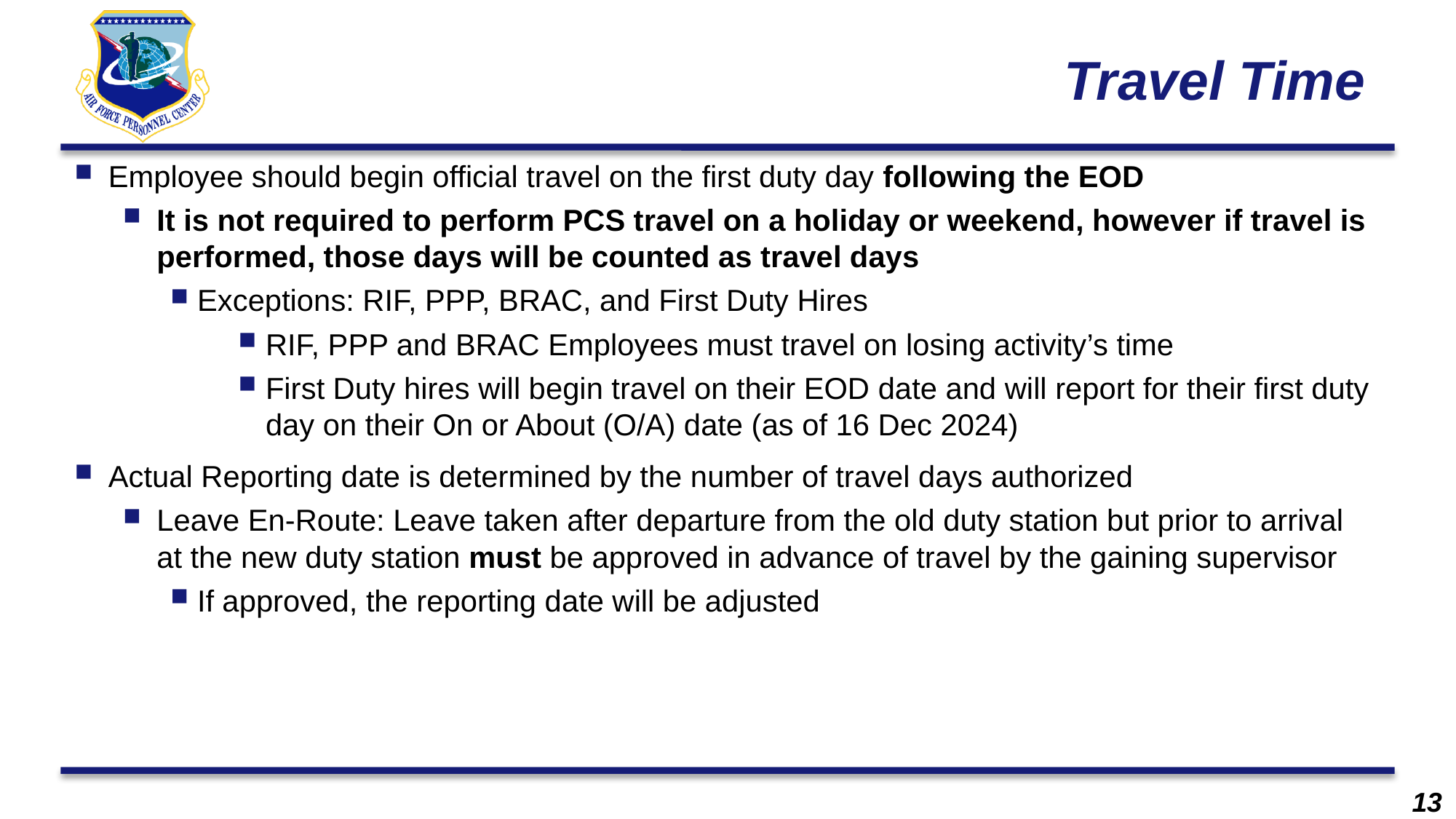

# Travel Time
Employee should begin official travel on the first duty day following the EOD
It is not required to perform PCS travel on a holiday or weekend, however if travel is performed, those days will be counted as travel days
Exceptions: RIF, PPP, BRAC, and First Duty Hires
RIF, PPP and BRAC Employees must travel on losing activity’s time
First Duty hires will begin travel on their EOD date and will report for their first duty day on their On or About (O/A) date (as of 16 Dec 2024)
Actual Reporting date is determined by the number of travel days authorized
Leave En-Route: Leave taken after departure from the old duty station but prior to arrival at the new duty station must be approved in advance of travel by the gaining supervisor
If approved, the reporting date will be adjusted

13